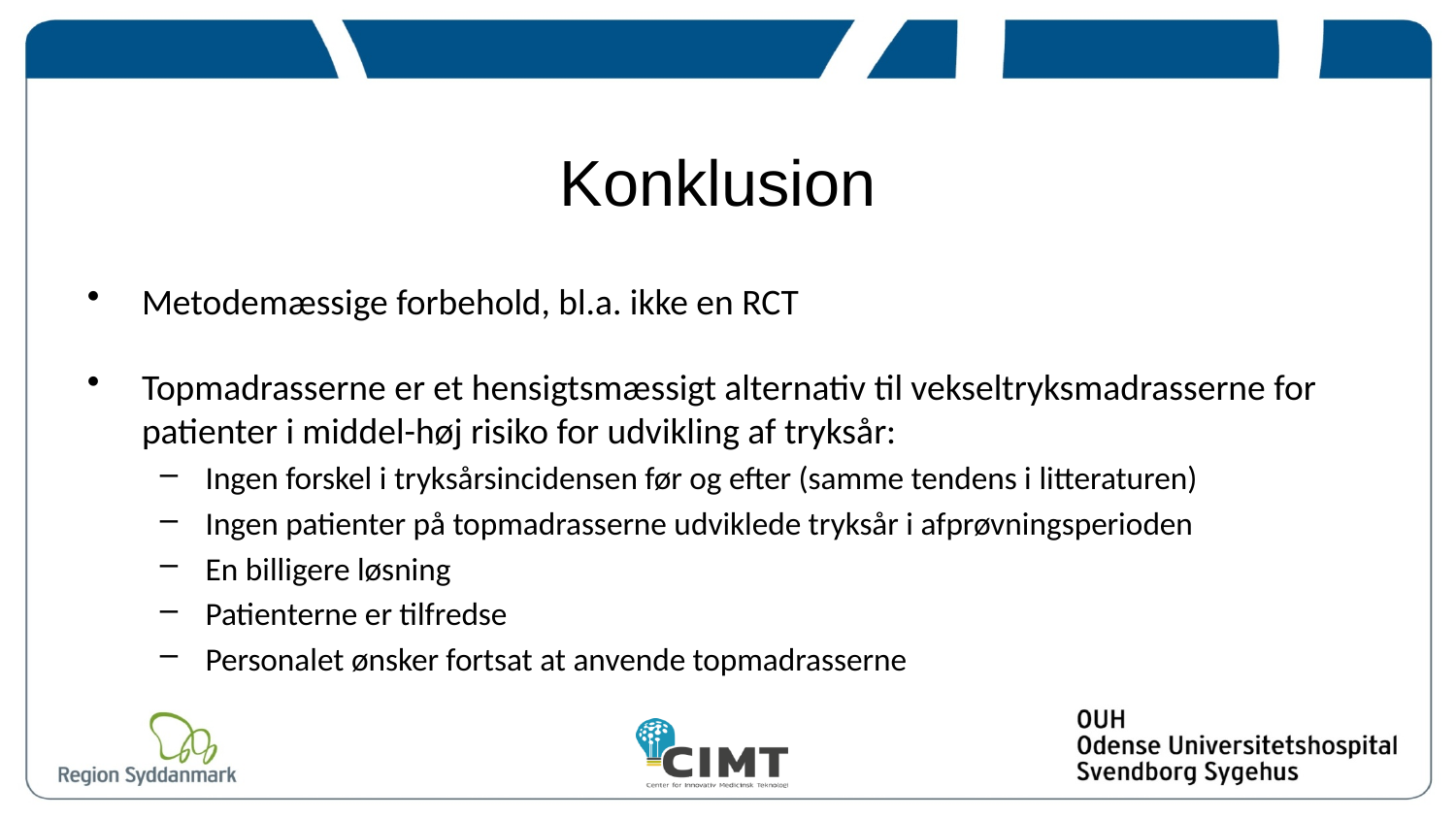

Konklusion

Metodemæssige forbehold, bl.a. ikke en RCT

Topmadrasserne er et hensigtsmæssigt alternativ til vekseltryksmadrasserne for patienter i middel-høj risiko for udvikling af tryksår:
Ingen forskel i tryksårsincidensen før og efter (samme tendens i litteraturen)
Ingen patienter på topmadrasserne udviklede tryksår i afprøvningsperioden
En billigere løsning
Patienterne er tilfredse
Personalet ønsker fortsat at anvende topmadrasserne